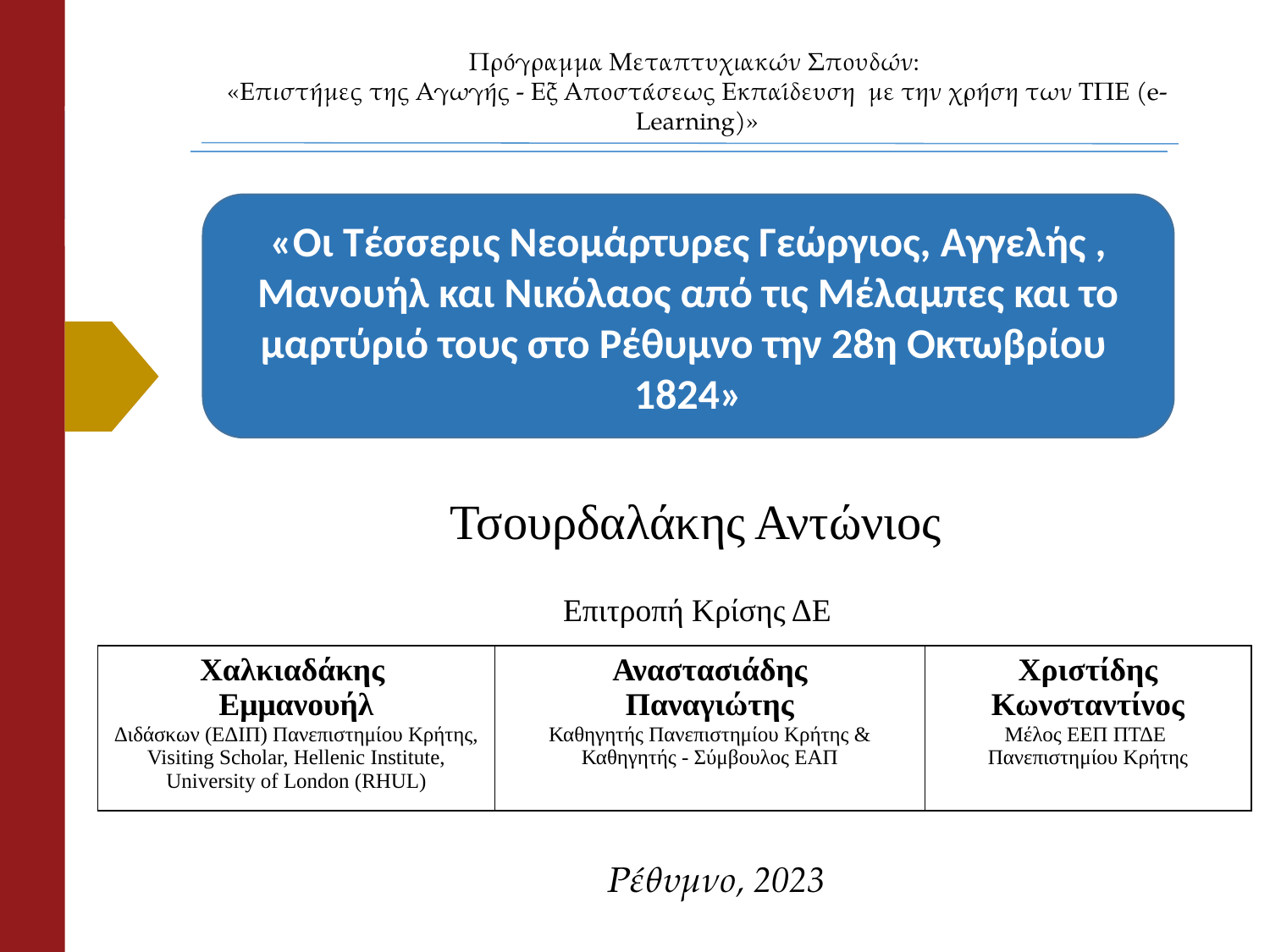

Πρόγραμμα Μεταπτυχιακών Σπουδών:
«Επιστήμες της Αγωγής - Εξ Αποστάσεως Εκπαίδευση  με την χρήση των ΤΠΕ (e-Learning)»
#
«Οι Τέσσερις Νεομάρτυρες Γεώργιος, Αγγελής , Μανουήλ και Νικόλαος από τις Μέλαμπες και το μαρτύριό τους στο Ρέθυμνο την 28η Οκτωβρίου  1824»
     Τσουρδαλάκης Αντώνιος
Επιτροπή Κρίσης ΔΕ
| Χαλκιαδάκης Εμμανουήλ Διδάσκων (ΕΔΙΠ) Πανεπιστημίου Κρήτης, Visiting Scholar, Hellenic Institute, University of London (RHUL) | Αναστασιάδης Παναγιώτης Καθηγητής Πανεπιστημίου Κρήτης & Καθηγητής - Σύμβουλος ΕΑΠ | Χριστίδης Κωνσταντίνος Μέλος ΕΕΠ ΠΤΔΕ Πανεπιστημίου Κρήτης |
| --- | --- | --- |
Ρέθυμνο, 2023